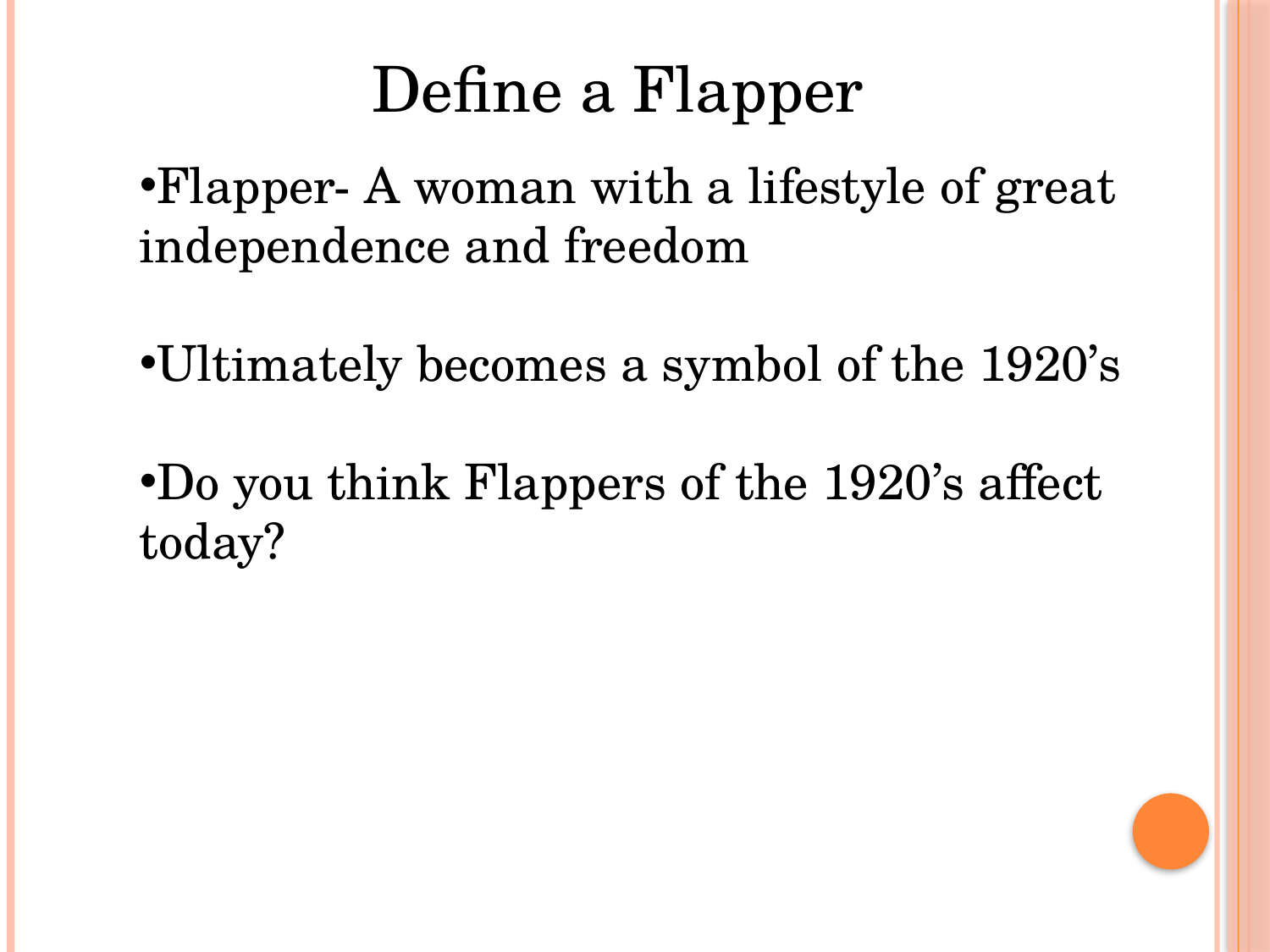

Define a Flapper
Flapper- A woman with a lifestyle of great independence and freedom

Ultimately becomes a symbol of the 1920’s

Do you think Flappers of the 1920’s affect today?